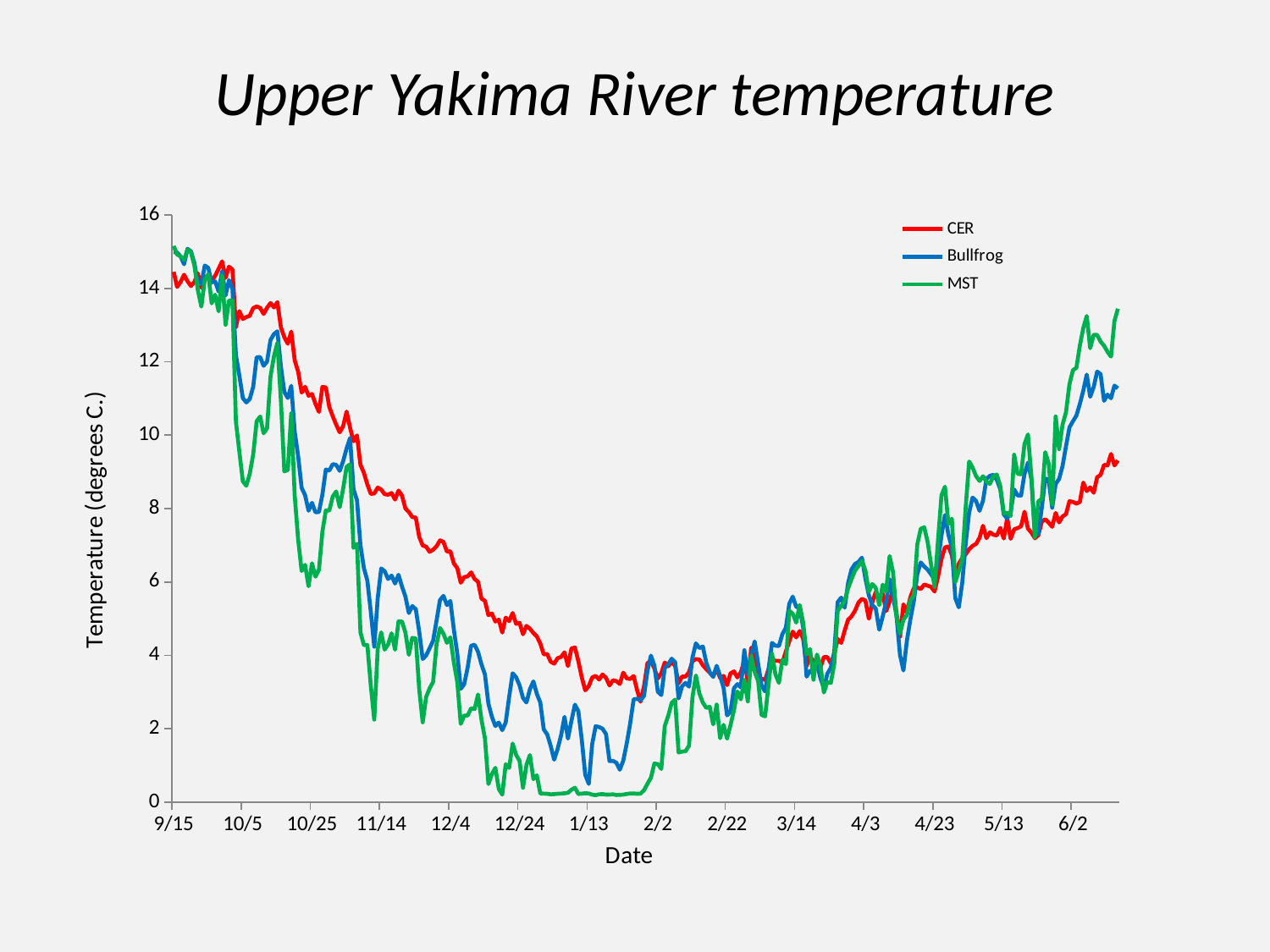

# Upper Yakima River temperature

### Chart

| Category | CER | Bullfrog | MST |
|---|---|---|---|
| 41167 | 14.451124999999998 | 14.98925 | 15.156249829166663 |
| 41168 | 14.039583333333335 | 14.976999999999999 | 14.921666441666668 |
| 41169 | 14.171541666666663 | 14.873583333333334 | 14.874899208333332 |
| 41170 | 14.371333333333332 | 14.657541666666669 | 14.776925370833332 |
| 41171 | 14.194916666666664 | 15.075958333333334 | 15.051155416666667 |
| 41172 | 14.063500000000003 | 15.00904166666667 | 14.97981780416667 |
| 41173 | 14.176124999999999 | 14.691 | 14.62589885416667 |
| 41174 | 14.407958333333333 | 14.12475 | 13.953619875000001 |
| 41175 | 14.015250000000002 | 14.123541666666666 | 13.502913849999999 |
| 41176 | 14.307291666666666 | 14.622958333333331 | 14.240552674999995 |
| 41177 | 14.343333333333332 | 14.55958333333333 | 14.387403545833331 |
| 41178 | 14.207250000000002 | 14.162916666666666 | 13.592008945833333 |
| 41179 | 14.343291666666666 | 14.191458333333335 | 13.825801158333332 |
| 41180 | 14.532041666666665 | 13.911833333333332 | 13.376325849999999 |
| 41181 | 14.735666666666667 | 14.468083333333333 | 14.344987774999998 |
| 41182 | 14.288458333333336 | 13.807666666666668 | 13.010187641666667 |
| 41183 | 14.590791666666663 | 14.222291666666665 | 13.668357333333331 |
| 41184 | 14.512 | 13.992875000000003 | 13.673543924999999 |
| 41185 | 12.945666666666666 | 12.184333333333335 | 10.372410191666665 |
| 41186 | 13.379375000000001 | 11.626083333333334 | 9.551126587499999 |
| 41187 | 13.167041666666668 | 11.009458333333335 | 8.742062241666668 |
| 41188 | 13.218833333333334 | 10.890708333333334 | 8.622023412499999 |
| 41189 | 13.254833333333332 | 10.983833333333331 | 8.948119374999997 |
| 41190 | 13.463166666666671 | 11.3165 | 9.471349774999998 |
| 41191 | 13.507833333333338 | 12.123375000000001 | 10.377069333333333 |
| 41192 | 13.467666666666668 | 12.127458333333335 | 10.50682203333333 |
| 41193 | 13.303333333333335 | 11.889291666666667 | 10.049127295833333 |
| 41194 | 13.471916666666665 | 12.006625 | 10.191362979166664 |
| 41195 | 13.601083333333335 | 12.593541666666662 | 11.59692932083333 |
| 41196 | 13.481208333333335 | 12.754666666666667 | 12.147499212500001 |
| 41197 | 13.625250000000001 | 12.830708333333336 | 12.514648366666664 |
| 41198 | 12.939250000000003 | 11.867208333333332 | 10.938803583333332 |
| 41199 | 12.669416666666665 | 11.174166666666666 | 9.013611083333332 |
| 41200 | 12.492416666666665 | 11.01175 | 9.051060033333334 |
| 41201 | 12.822083333333333 | 11.344124999999998 | 10.594642458333333 |
| 41202 | 12.040916666666668 | 10.099166666666667 | 8.353595316666665 |
| 41203 | 11.721333333333334 | 9.418166666666663 | 7.143361291666667 |
| 41204 | 11.158875000000002 | 8.563999999999998 | 6.297814987500002 |
| 41205 | 11.316458333333335 | 8.364541666666668 | 6.4660715375 |
| 41206 | 11.073416666666668 | 7.940416666666668 | 5.883371149999999 |
| 41207 | 11.121416666666663 | 8.155666666666667 | 6.508838941666668 |
| 41208 | 10.854083333333334 | 7.898875 | 6.1453379833333335 |
| 41209 | 10.634374999999999 | 7.907249999999999 | 6.332846458333333 |
| 41210 | 11.312541666666668 | 8.380166666666668 | 7.368362670833331 |
| 41211 | 11.300916666666668 | 9.064208333333335 | 7.9500081583333335 |
| 41212 | 10.767166666666668 | 9.035749999999998 | 7.945261108333333 |
| 41213 | 10.515708333333334 | 9.208666666666666 | 8.329244708333333 |
| 41214 | 10.283208333333334 | 9.192291666666666 | 8.464623541666665 |
| 41215 | 10.078499999999998 | 9.027083333333332 | 8.0376088125 |
| 41216 | 10.24266666666667 | 9.291041666666667 | 8.53930167083333 |
| 41217 | 10.642041666666666 | 9.63608333333333 | 9.137561833333331 |
| 41218 | 10.207916666666668 | 9.923374999999998 | 9.203932625 |
| 41219 | 9.832833333333335 | 8.526250000000003 | 6.928733095833333 |
| 41220 | 9.992500000000001 | 8.227541666666667 | 7.037475704166667 |
| 41221 | 9.191958333333334 | 7.002916666666667 | 4.6263259375 |
| 41222 | 8.972958333333333 | 6.377708333333334 | 4.2787363874999995 |
| 41223 | 8.658624999999997 | 6.038041666666668 | 4.283879024999999 |
| 41224 | 8.401416666666664 | 5.191583333333335 | 3.1742560875000003 |
| 41225 | 8.408625 | 4.237875000000001 | 2.2477901625 |
| 41226 | 8.572291666666665 | 5.563166666666667 | 4.1859051875 |
| 41227 | 8.517916666666666 | 6.368791666666667 | 4.6271171125 |
| 41228 | 8.390041666666669 | 6.293333333333334 | 4.156016354166669 |
| 41229 | 8.377666666666668 | 6.0809999999999995 | 4.298032266666666 |
| 41230 | 8.423125 | 6.174500000000001 | 4.6004369333333335 |
| 41231 | 8.244 | 5.957374999999999 | 4.154565866666666 |
| 41232 | 8.489416666666665 | 6.195541666666667 | 4.924291233333332 |
| 41233 | 8.356291666666667 | 5.880791666666667 | 4.923236333333333 |
| 41234 | 8.003124999999999 | 5.603500000000001 | 4.622677741666666 |
| 41235 | 7.9069166666666675 | 5.1533750000000005 | 4.015890470833333 |
| 41236 | 7.7695 | 5.342708333333334 | 4.476705954166667 |
| 41237 | 7.752416666666668 | 5.2565833333333325 | 4.458025433333333 |
| 41238 | 7.2253750000000005 | 4.644541666666668 | 3.0626564583333327 |
| 41239 | 6.994125 | 3.9014166666666674 | 2.175749283333333 |
| 41240 | 6.960583333333336 | 3.9977500000000004 | 2.8667966916666674 |
| 41241 | 6.8217083333333335 | 4.193541666666669 | 3.100500995833333 |
| 41242 | 6.8808333333333325 | 4.397666666666669 | 3.2770209291666657 |
| 41243 | 6.973333333333334 | 4.946374999999999 | 4.3008892875 |
| 41244 | 7.133333333333334 | 5.509458333333334 | 4.746628491666669 |
| 41245 | 7.091375000000002 | 5.620541666666667 | 4.591206558333334 |
| 41246 | 6.829875000000001 | 5.372125 | 4.342294112499999 |
| 41247 | 6.835041666666666 | 5.4839166666666666 | 4.490551516666666 |
| 41248 | 6.504708333333334 | 4.704791666666669 | 3.810272879166666 |
| 41249 | 6.377791666666668 | 4.048333333333334 | 3.2721420166666655 |
| 41250 | 5.978625000000001 | 3.0881666666666665 | 2.133157695833333 |
| 41251 | 6.131791666666667 | 3.216416666666667 | 2.359126066666667 |
| 41252 | 6.15325 | 3.6651666666666665 | 2.360049104166667 |
| 41253 | 6.259041666666666 | 4.261541666666668 | 2.5579307625000003 |
| 41254 | 6.080708333333333 | 4.289000000000001 | 2.537667891666667 |
| 41255 | 6.004291666666667 | 4.097708333333334 | 2.934705879166667 |
| 41256 | 5.547791666666666 | 3.752833333333333 | 2.2422222222222223 |
| 41257 | 5.483750000000001 | 3.4810416666666666 | 1.7397916666666668 |
| 41258 | 5.097458333333335 | 2.6854166666666655 | 0.4942083333333335 |
| 41259 | 5.139958333333335 | 2.324333333333334 | 0.7629166666666666 |
| 41260 | 4.923500000000001 | 2.0740000000000003 | 0.9332500000000001 |
| 41261 | 4.972708333333333 | 2.168333333333333 | 0.36075000000000007 |
| 41262 | 4.622833333333334 | 1.9618333333333335 | 0.20425000000000007 |
| 41263 | 5.02825 | 2.1715 | 1.0322083333333332 |
| 41264 | 4.933625 | 2.86725 | 0.9335833333333333 |
| 41265 | 5.153333333333333 | 3.511374999999999 | 1.5958750000000004 |
| 41266 | 4.860416666666669 | 3.4060833333333336 | 1.2888333333333335 |
| 41267 | 4.886416666666668 | 3.185708333333334 | 1.1250833333333332 |
| 41268 | 4.575333333333335 | 2.8409166666666668 | 0.3931666666666667 |
| 41269 | 4.804375000000001 | 2.7163749999999998 | 1.014125 |
| 41270 | 4.7265000000000015 | 3.079500000000001 | 1.283541666666667 |
| 41271 | 4.609958333333335 | 3.291708333333333 | 0.6271250000000003 |
| 41272 | 4.514666666666669 | 2.951708333333334 | 0.7323333333333334 |
| 41273 | 4.323833333333334 | 2.716833333333333 | 0.23662500000000009 |
| 41274 | 4.028000000000001 | 1.984208333333333 | 0.23200000000000007 |
| 41275 | 4.036958333333334 | 1.844999999999999 | 0.2273750000000001 |
| 41276 | 3.827374999999998 | 1.5339583333333333 | 0.2135000000000001 |
| 41277 | 3.7748749999999993 | 1.1574166666666665 | 0.2181250000000001 |
| 41278 | 3.92325 | 1.4468333333333334 | 0.2273750000000001 |
| 41279 | 3.958458333333335 | 1.8134999999999994 | 0.23200000000000012 |
| 41280 | 4.0843750000000005 | 2.323541666666667 | 0.2412500000000001 |
| 41281 | 3.7097499999999997 | 1.731916666666666 | 0.2551250000000001 |
| 41282 | 4.189000000000003 | 2.2174166666666664 | 0.33804166666666674 |
| 41283 | 4.214916666666666 | 2.656708333333333 | 0.3928333333333333 |
| 41284 | 3.8444583333333324 | 2.4767083333333333 | 0.22270833333333342 |
| 41285 | 3.397041666666666 | 1.6961250000000003 | 0.23200000000000007 |
| 41286 | 3.048333333333334 | 0.7461666666666668 | 0.24125000000000005 |
| 41287 | 3.1624999999999996 | 0.49804166666666677 | 0.23662500000000006 |
| 41288 | 3.3969166666666677 | 1.5852916666666668 | 0.20425000000000007 |
| 41289 | 3.4404999999999997 | 2.068916666666667 | 0.19037500000000007 |
| 41290 | 3.3397083333333337 | 2.0468333333333333 | 0.2135000000000001 |
| 41291 | 3.4809166666666673 | 2.0020833333333328 | 0.2181250000000001 |
| 41292 | 3.3884166666666675 | 1.8538749999999997 | 0.20425000000000007 |
| 41293 | 3.180708333333334 | 1.1201666666666668 | 0.20425000000000007 |
| 41294 | 3.321916666666667 | 1.1250416666666665 | 0.2135000000000001 |
| 41295 | 3.3001249999999995 | 1.0751249999999999 | 0.1950000000000001 |
| 41296 | 3.221 | 0.8840833333333334 | 0.19962500000000005 |
| 41297 | 3.5290833333333325 | 1.1295833333333336 | 0.20425000000000007 |
| 41298 | 3.375 | 1.5998333333333337 | 0.22275000000000011 |
| 41299 | 3.3566249999999993 | 2.144416666666666 | 0.23662500000000009 |
| 41300 | 3.4367916666666676 | 2.8006250000000006 | 0.2366250000000001 |
| 41301 | 3.0528333333333335 | 2.8171666666666675 | 0.22737500000000008 |
| 41302 | 2.738666666666667 | 2.7785833333333336 | 0.23200000000000007 |
| 41303 | 3.1572083333333336 | 2.8972083333333334 | 0.32425 |
| 41304 | 3.7909583333333323 | 3.5850000000000004 | 0.5035 |
| 41305 | 3.852791666666666 | 3.992791666666667 | 0.6680833333333335 |
| 41306 | 3.6378749999999997 | 3.7219583333333333 | 1.053625 |
| 41307 | 3.369458333333334 | 3.008666666666667 | 1.036125 |
| 41308 | 3.5140833333333337 | 2.9192916666666666 | 0.9043749999999999 |
| 41309 | 3.8047916666666666 | 3.6550416666666674 | 2.071499999999999 |
| 41310 | 3.7039166666666663 | 3.756583333333334 | 2.3548749999999994 |
| 41311 | 3.821791666666666 | 3.9095833333333334 | 2.7055000000000007 |
| 41312 | 3.7165416666666666 | 3.8136250000000014 | 2.7939583333333338 |
| 41313 | 3.2375416666666674 | 2.827375 | 1.3544166666666664 |
| 41314 | 3.421958333333333 | 3.1574583333333326 | 1.375625 |
| 41315 | 3.421583333333333 | 3.251041666666666 | 1.3891666666666664 |
| 41316 | 3.540208333333334 | 3.148666666666666 | 1.5365833333333334 |
| 41317 | 3.843625 | 3.9399166666666665 | 2.853708333333334 |
| 41318 | 3.9003333333333323 | 4.327625000000001 | 3.4515833333333337 |
| 41319 | 3.88625 | 4.2010000000000005 | 2.9669166666666675 |
| 41320 | 3.7327916666666674 | 4.244916666666667 | 2.71575 |
| 41321 | 3.6239166666666667 | 3.7998750000000006 | 2.5688750000000002 |
| 41322 | 3.527583333333333 | 3.5465833333333325 | 2.5971666666666664 |
| 41323 | 3.426875000000001 | 3.4142916666666667 | 2.11925 |
| 41324 | 3.650333333333334 | 3.716208333333334 | 2.6596249999999997 |
| 41325 | 3.3820416666666664 | 3.439874999999999 | 1.7439583333333337 |
| 41326 | 3.4396666666666658 | 3.114166666666667 | 2.106791666666667 |
| 41327 | 3.1899583333333337 | 2.3637083333333337 | 1.7317500000000001 |
| 41328 | 3.5087916666666668 | 2.4676666666666667 | 2.0969166666666674 |
| 41329 | 3.5634166666666665 | 3.105208333333333 | 2.504875 |
| 41330 | 3.400916666666667 | 3.2159999999999997 | 3.017041666666666 |
| 41331 | 3.5402083333333327 | 3.1299166666666665 | 2.8027916666666663 |
| 41332 | 3.8502499999999995 | 4.141125000000001 | 3.331583333333334 |
| 41333 | 3.2911666666666655 | 3.470708333333333 | 2.7472083333333335 |
| 41334 | 4.210583333333334 | 4.002666666666667 | 3.992791666666667 |
| 41335 | 3.9724583333333334 | 4.379083333333335 | 3.551458333333334 |
| 41336 | 3.3830833333333334 | 3.773875 | 3.3001666666666662 |
| 41337 | 3.363166666666667 | 3.175541666666667 | 2.374708333333334 |
| 41338 | 3.330250000000001 | 3.017416666666667 | 2.3386250000000004 |
| 41339 | 3.6249999999999996 | 3.6195833333333343 | 3.2017916666666664 |
| 41340 | 3.8942499999999995 | 4.339083333333332 | 4.04675 |
| 41341 | 3.852083333333333 | 4.263916666666667 | 3.483166666666667 |
| 41342 | 3.8525000000000005 | 4.255375 | 3.250666666666667 |
| 41343 | 3.7997916666666653 | 4.582208333333334 | 3.881833333333334 |
| 41344 | 4.108083333333334 | 4.7495 | 3.7605833333333343 |
| 41345 | 4.386583333333333 | 5.4093333333333335 | 5.215208333333336 |
| 41346 | 4.646791666666668 | 5.599749999999999 | 5.132958333333334 |
| 41347 | 4.490875 | 5.320083333333334 | 4.895333333333333 |
| 41348 | 4.6641666666666675 | 5.3079166666666655 | 5.371666666666667 |
| 41349 | 4.455416666666667 | 4.765208333333335 | 4.900000000000001 |
| 41350 | 3.707458333333332 | 3.422541666666666 | 4.028333333333334 |
| 41351 | 4.011 | 3.5706666666666673 | 4.172375000000001 |
| 41352 | 3.7950000000000004 | 3.6159999999999997 | 3.3360833333333333 |
| 41353 | 3.930291666666667 | 3.7786249999999995 | 4.022666666666667 |
| 41354 | 3.668708333333333 | 3.377291666666667 | 3.734291666666666 |
| 41355 | 3.9569999999999994 | 3.0978749999999997 | 2.987458333333334 |
| 41356 | 3.9511250000000007 | 3.499083333333333 | 3.273458333333334 |
| 41357 | 3.7797916666666667 | 3.662333333333334 | 3.2492083333333333 |
| 41358 | 4.031833333333333 | 4.086250000000001 | 3.763666666666667 |
| 41359 | 4.445625000000001 | 5.4512083333333345 | 5.213708333333333 |
| 41360 | 4.3406666666666665 | 5.5735833333333344 | 5.348 |
| 41361 | 4.673208333333333 | 5.299875000000001 | 5.481416666666667 |
| 41362 | 4.971291666666667 | 5.969124999999999 | 5.826416666666667 |
| 41363 | 5.0639166666666675 | 6.346875000000001 | 6.079208333333334 |
| 41364 | 5.214833333333333 | 6.487750000000003 | 6.306458333333333 |
| 41365 | 5.436583333333332 | 6.546833333333333 | 6.434791666666668 |
| 41366 | 5.538833333333333 | 6.660541666666668 | 6.573708333333332 |
| 41367 | 5.493666666666666 | 6.094916666666666 | 6.312666666666668 |
| 41368 | 4.9986250000000005 | 5.641375000000001 | 5.735583333333332 |
| 41369 | 5.44725 | 5.367375 | 5.942 |
| 41370 | 5.727291666666665 | 5.277208333333333 | 5.839541666666666 |
| 41371 | 5.471875000000001 | 4.700250000000001 | 5.367708333333334 |
| 41372 | 5.684625000000001 | 5.056916666666667 | 5.925166666666666 |
| 41373 | 5.209541666666667 | 5.463458333333333 | 5.735416666666667 |
| 41374 | 5.460666666666668 | 6.075708333333335 | 6.706583333333335 |
| 41375 | 5.821125000000001 | 5.610625 | 6.2665 |
| 41376 | 5.141208333333334 | 5.079375000000001 | 5.065333333333334 |
| 41377 | 4.511416666666668 | 4.00825 | 4.597833333333335 |
| 41378 | 5.389541666666667 | 3.5885416666666665 | 4.971500000000001 |
| 41379 | 5.1708750000000006 | 4.4013333333333335 | 5.099166666666667 |
| 41380 | 5.584125 | 4.974541666666666 | 5.505541666666666 |
| 41381 | 5.831416666666666 | 5.4751666666666665 | 5.634833333333333 |
| 41382 | 5.849333333333334 | 6.214916666666667 | 7.023749999999999 |
| 41383 | 5.806958333333334 | 6.532166666666666 | 7.447499999999999 |
| 41384 | 5.930374999999999 | 6.423041666666667 | 7.491958333333333 |
| 41385 | 5.898791666666665 | 6.337416666666666 | 7.087416666666666 |
| 41386 | 5.8659583333333325 | 6.205291666666665 | 6.475000000000001 |
| 41387 | 5.740791666666666 | 6.069166666666667 | 5.8659583333333325 |
| 41388 | 6.144458333333332 | 6.545416666666668 | 7.145541666666666 |
| 41389 | 6.62875 | 7.2757499999999995 | 8.364333333333333 |
| 41390 | 6.940458333333335 | 7.8222499999999995 | 8.59520833333333 |
| 41391 | 6.967000000000001 | 7.291083333333334 | 7.580750000000002 |
| 41392 | 6.727666666666668 | 6.9461666666666675 | 7.723416666666668 |
| 41393 | 6.165458333333334 | 5.554958333333335 | 5.998833333333335 |
| 41394 | 6.497166666666666 | 5.308916666666668 | 6.300375000000002 |
| 41395 | 6.650083333333334 | 5.977333333333334 | 6.617875000000001 |
| 41396 | 6.756583333333334 | 7.050791666666666 | 8.03433333333333 |
| 41397 | 6.8911666666666695 | 7.893708333333333 | 9.28129166666667 |
| 41398 | 6.983708333333333 | 8.298541666666667 | 9.115999999999998 |
| 41399 | 7.038541666666668 | 8.203375 | 8.882833333333334 |
| 41400 | 7.202124999999999 | 7.937375 | 8.752374999999999 |
| 41401 | 7.530375 | 8.214958333333332 | 8.879791666666668 |
| 41402 | 7.194875000000002 | 8.805666666666665 | 8.732208333333334 |
| 41403 | 7.354291666666668 | 8.892791666666668 | 8.673625 |
| 41404 | 7.287791666666668 | 8.917708333333334 | 8.882041666666666 |
| 41405 | 7.267166666666667 | 8.782208333333335 | 8.924833333333334 |
| 41406 | 7.472416666666668 | 8.526041666666668 | 8.608666666666666 |
| 41407 | 7.183166666666668 | 7.84025 | 7.866416666666669 |
| 41408 | 7.739708333333334 | 7.732874999999999 | 7.885166666666666 |
| 41409 | 7.175208333333334 | 7.8979583333333325 | 7.799583333333334 |
| 41410 | 7.434541666666668 | 8.521583333333334 | 9.467166666666666 |
| 41411 | 7.468416666666666 | 8.3585 | 8.946041666666666 |
| 41412 | 7.514125000000001 | 8.352625 | 8.935208333333335 |
| 41413 | 7.912958333333333 | 8.942333333333334 | 9.758291666666665 |
| 41414 | 7.455041666666667 | 9.252041666666667 | 10.018 |
| 41415 | 7.3425 | 8.802249999999999 | 8.874291666666668 |
| 41416 | 7.191541666666667 | 7.316958333333335 | 7.215916666666666 |
| 41417 | 7.275499999999998 | 7.307000000000001 | 8.193624999999999 |
| 41418 | 7.643750000000001 | 8.02145833333333 | 8.267958333333333 |
| 41419 | 7.7097083333333325 | 8.819291666666668 | 9.5345 |
| 41420 | 7.614791666666665 | 8.780749999999998 | 9.224625000000001 |
| 41421 | 7.50175 | 8.023208333333333 | 8.109791666666668 |
| 41422 | 7.881041666666668 | 8.67191666666667 | 10.508958333333334 |
| 41423 | 7.622958333333332 | 8.805333333333333 | 9.617916666666664 |
| 41424 | 7.7854583333333345 | 9.157791666666666 | 10.281416666666667 |
| 41425 | 7.847583333333334 | 9.696791666666668 | 10.627166666666668 |
| 41426 | 8.200833333333335 | 10.213375 | 11.385083333333332 |
| 41427 | 8.180874999999999 | 10.378541666666667 | 11.768958333333332 |
| 41428 | 8.134333333333334 | 10.533666666666667 | 11.834375000000001 |
| 41429 | 8.180083333333334 | 10.849291666666668 | 12.439583333333331 |
| 41430 | 8.706916666666666 | 11.213666666666667 | 12.919166666666667 |
| 41431 | 8.47570833333333 | 11.651375000000002 | 13.247874999999999 |
| 41432 | 8.579666666666666 | 11.043166666666666 | 12.369541666666665 |
| 41433 | 8.430250000000001 | 11.312833333333332 | 12.735041666666666 |
| 41434 | 8.852291666666668 | 11.731249999999998 | 12.733291666666668 |
| 41435 | 8.918416666666666 | 11.662708333333335 | 12.548375 |
| 41436 | 9.190916666666666 | 10.934708333333335 | 12.437166666666664 |
| 41437 | 9.174375 | 11.102875000000003 | 12.271833333333335 |
| 41438 | 9.486 | 11.006083333333336 | 12.14220833333333 |
| 41439 | 9.17425 | 11.350208333333333 | 13.110791666666666 |
| 41440 | 9.309166666666666 | 11.275291666666666 | 13.447208333333329 |